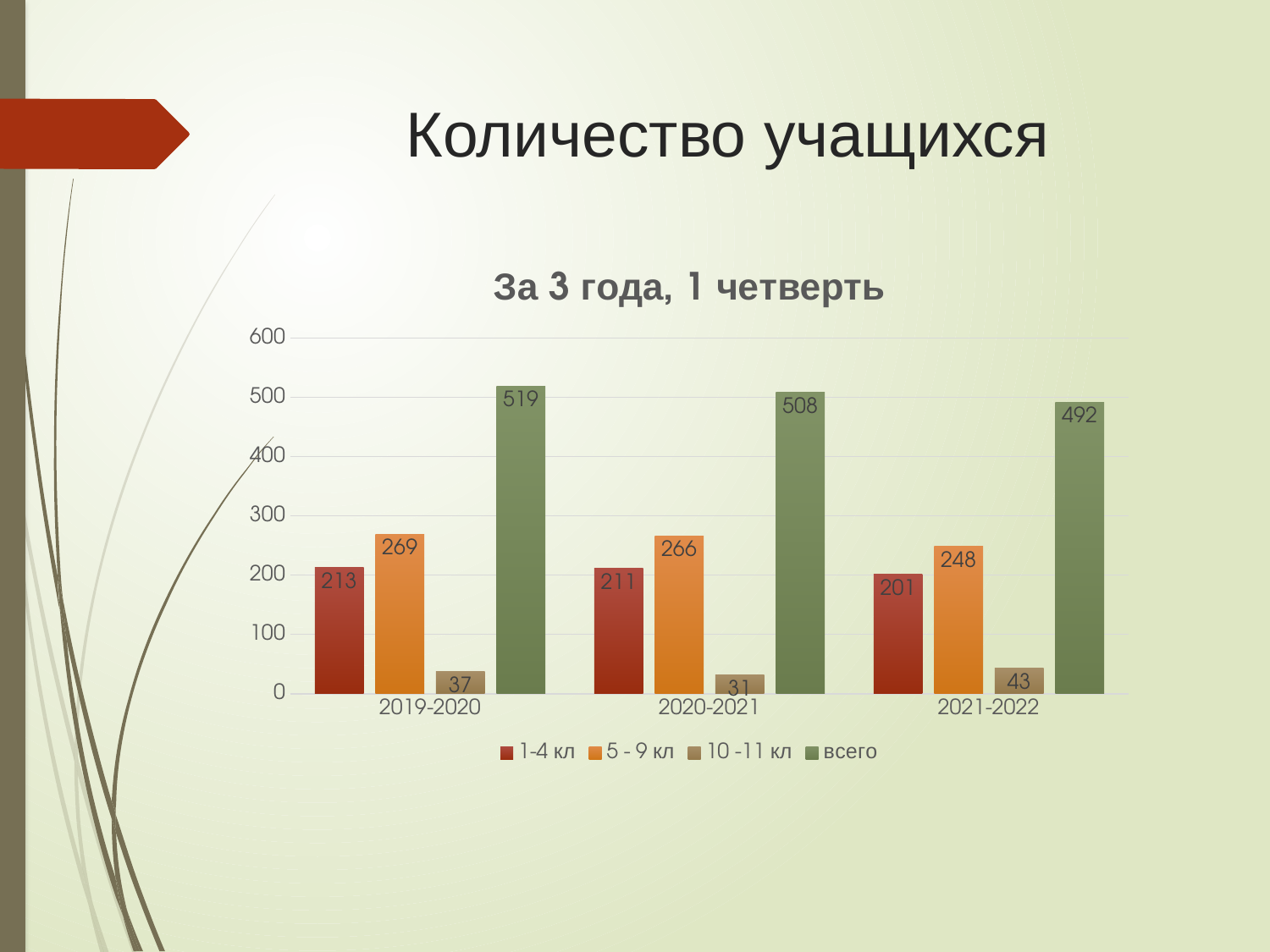

# Количество учащихся

### Chart: За 3 года, 1 четверть

| Category | 1-4 кл | 5 - 9 кл | 10 -11 кл | всего |
|---|---|---|---|---|
| 2019-2020 | 213.0 | 269.0 | 37.0 | 519.0 |
| 2020-2021 | 211.0 | 266.0 | 31.0 | 508.0 |
| 2021-2022 | 201.0 | 248.0 | 43.0 | 492.0 |